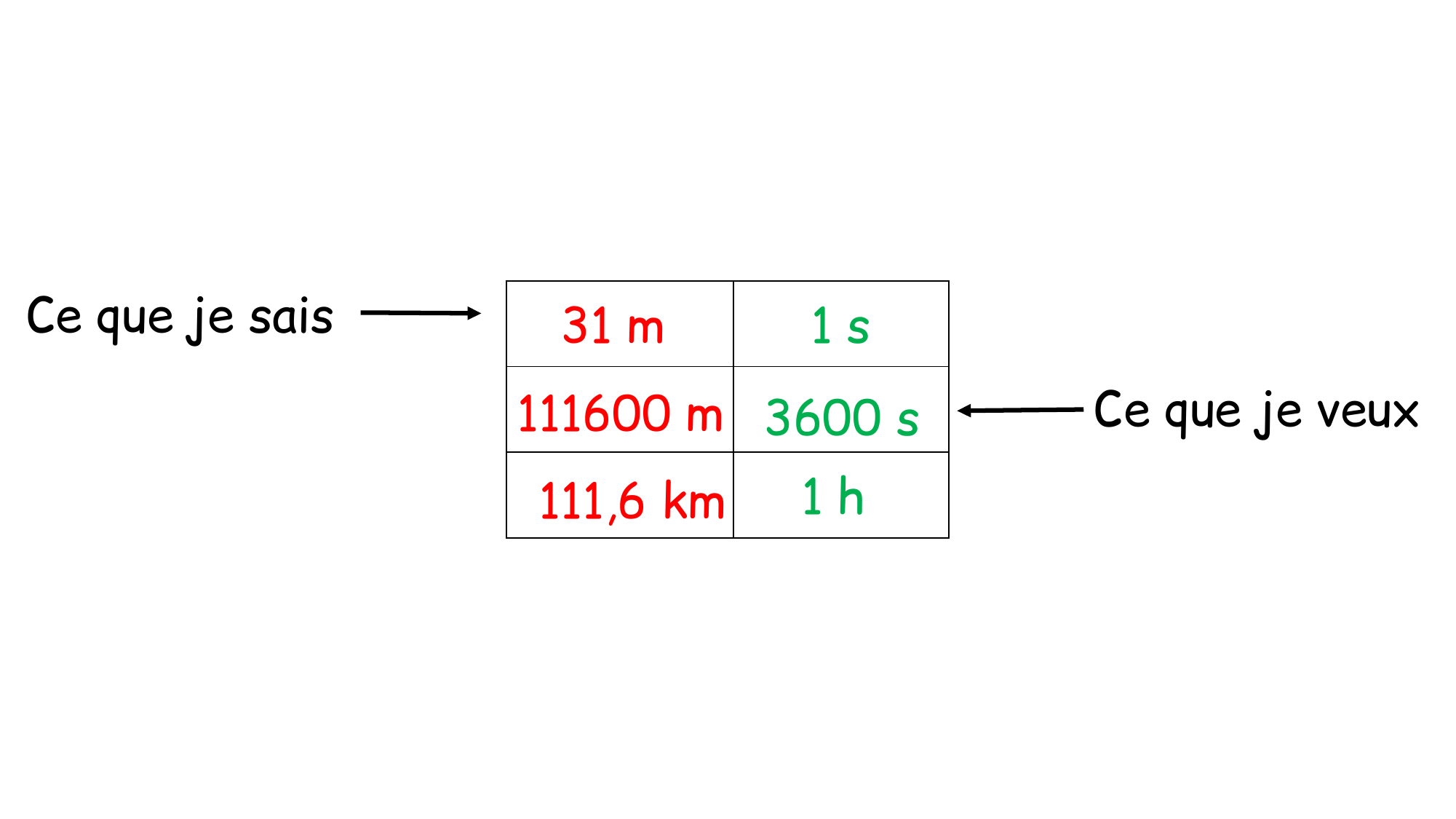

Ce que je sais
| 31 m | 1 s |
| --- | --- |
|  |  |
|  |  |
111600 m
3600 s
Ce que je veux
1 h
111,6 km